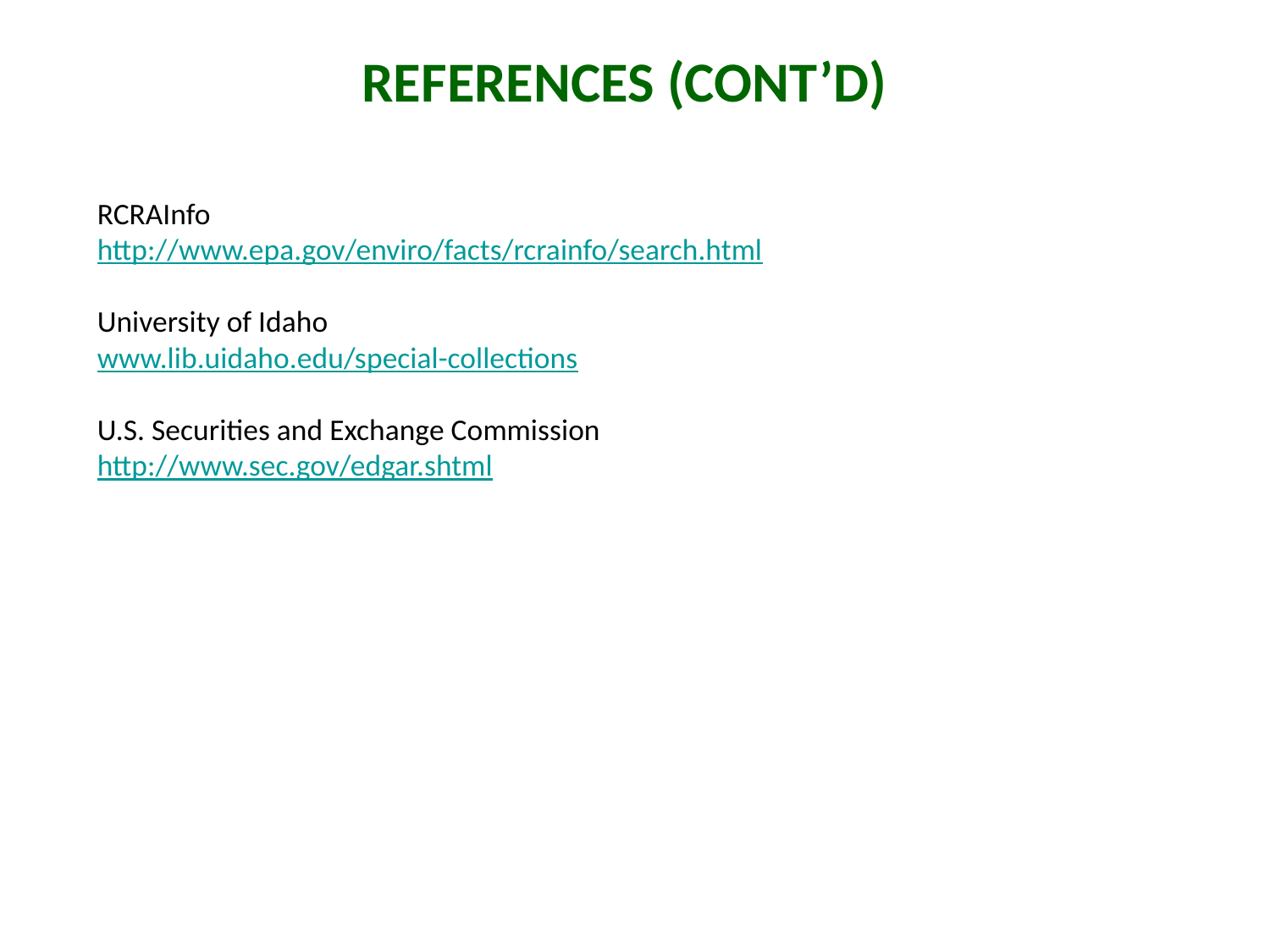

References (cont’d)

RCRAInfo
http://www.epa.gov/enviro/facts/rcrainfo/search.html

University of Idaho
www.lib.uidaho.edu/special-collections

U.S. Securities and Exchange Commission
http://www.sec.gov/edgar.shtml